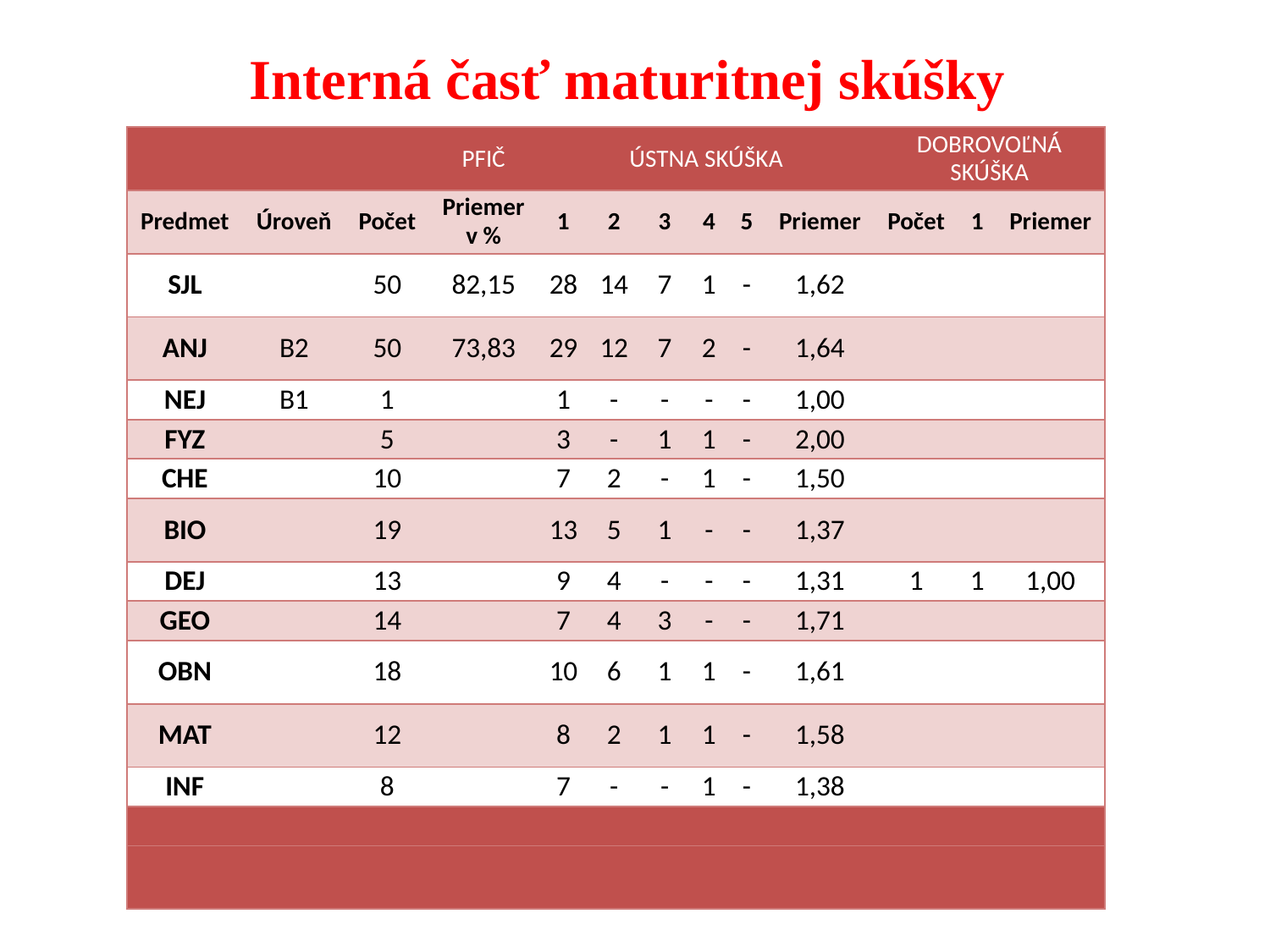

# Interná časť maturitnej skúšky

|  |  |  | PFIČ | ÚSTNA SKÚŠKA |  |  |  |  |  | DOBROVOĽNÁ SKÚŠKA |  |  |
| --- | --- | --- | --- | --- | --- | --- | --- | --- | --- | --- | --- | --- |
| Predmet | Úroveň | Počet | Priemer v % | 1 | 2 | 3 | 4 | 5 | Priemer | Počet | 1 | Priemer |
| SJL |  | 50 | 82,15 | 28 | 14 | 7 | 1 | - | 1,62 |  |  |  |
| ANJ | B2 | 50 | 73,83 | 29 | 12 | 7 | 2 | - | 1,64 |  |  |  |
| NEJ | B1 | 1 |  | 1 | - | - | - | - | 1,00 |  |  |  |
| FYZ |  | 5 |  | 3 | - | 1 | 1 | - | 2,00 |  |  |  |
| CHE |  | 10 |  | 7 | 2 | - | 1 | - | 1,50 |  |  |  |
| BIO |  | 19 |  | 13 | 5 | 1 | - | - | 1,37 |  |  |  |
| DEJ |  | 13 |  | 9 | 4 | - | - | - | 1,31 | 1 | 1 | 1,00 |
| GEO |  | 14 |  | 7 | 4 | 3 | - | - | 1,71 |  |  |  |
| OBN |  | 18 |  | 10 | 6 | 1 | 1 | - | 1,61 |  |  |  |
| MAT |  | 12 |  | 8 | 2 | 1 | 1 | - | 1,58 |  |  |  |
| INF |  | 8 |  | 7 | - | - | 1 | - | 1,38 |  |  |  |
|  |  |  |  |  |  |  |  |  |  |  |  |  |
|  |  |  |  |  |  |  |  |  |  |  |  |  |